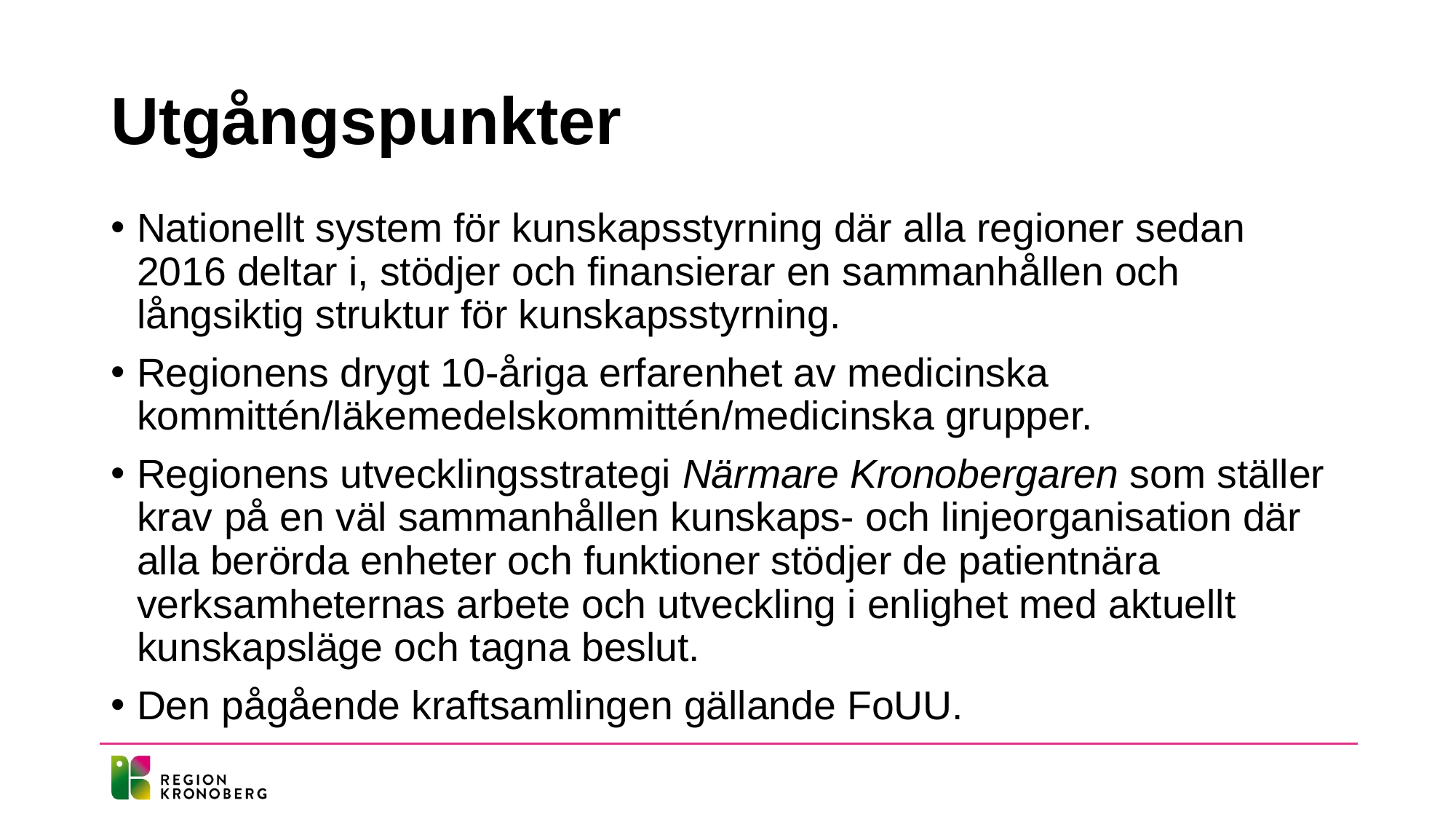

# Utgångspunkter
Nationellt system för kunskapsstyrning där alla regioner sedan 2016 deltar i, stödjer och finansierar en sammanhållen och långsiktig struktur för kunskapsstyrning.
Regionens drygt 10-åriga erfarenhet av medicinska kommittén/läkemedelskommittén/medicinska grupper.
Regionens utvecklingsstrategi Närmare Kronobergaren som ställer krav på en väl sammanhållen kunskaps- och linjeorganisation där alla berörda enheter och funktioner stödjer de patientnära verksamheternas arbete och utveckling i enlighet med aktuellt kunskapsläge och tagna beslut.
Den pågående kraftsamlingen gällande FoUU.